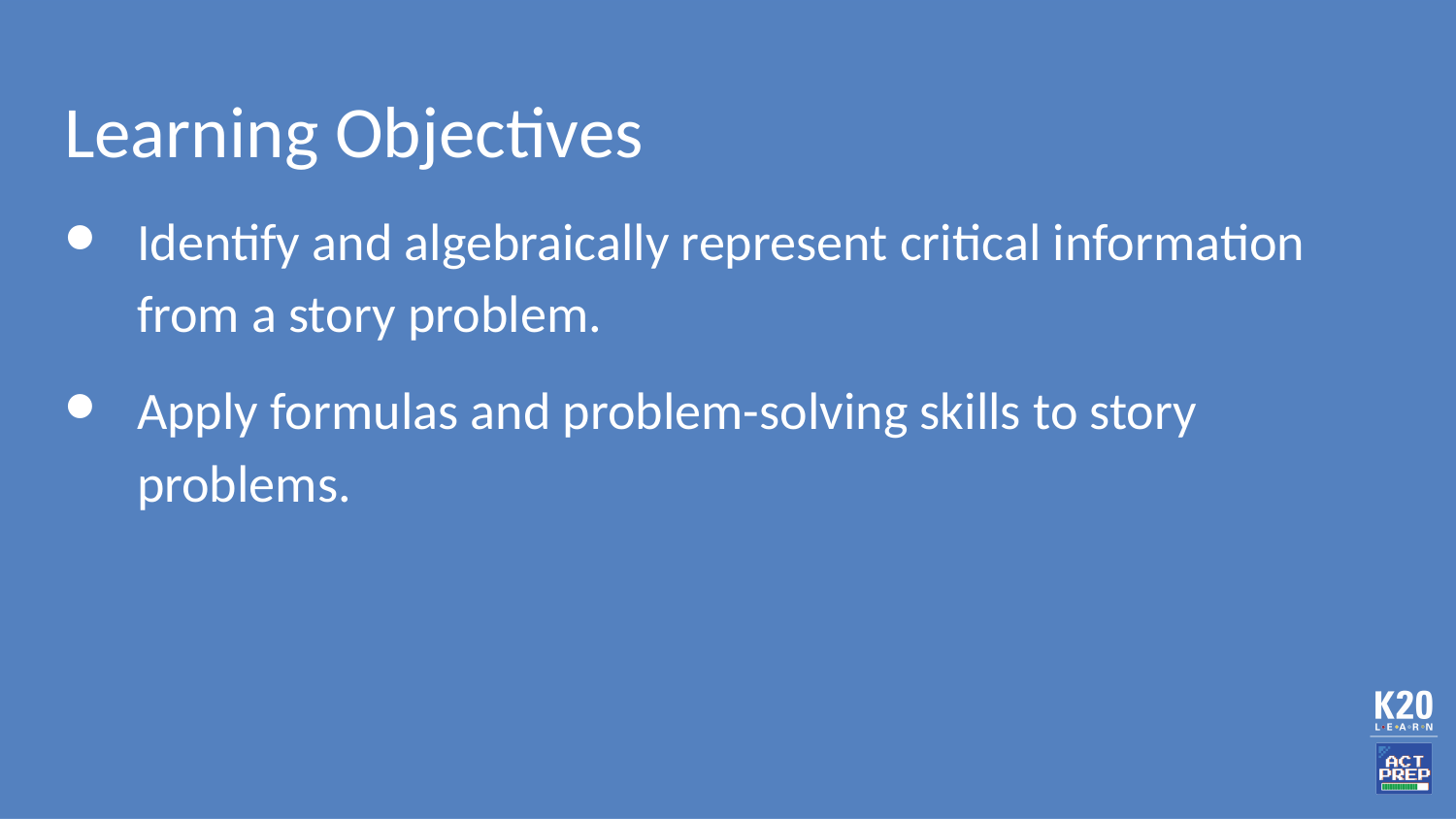

# Learning Objectives
Identify and algebraically represent critical information from a story problem.
Apply formulas and problem-solving skills to story problems.